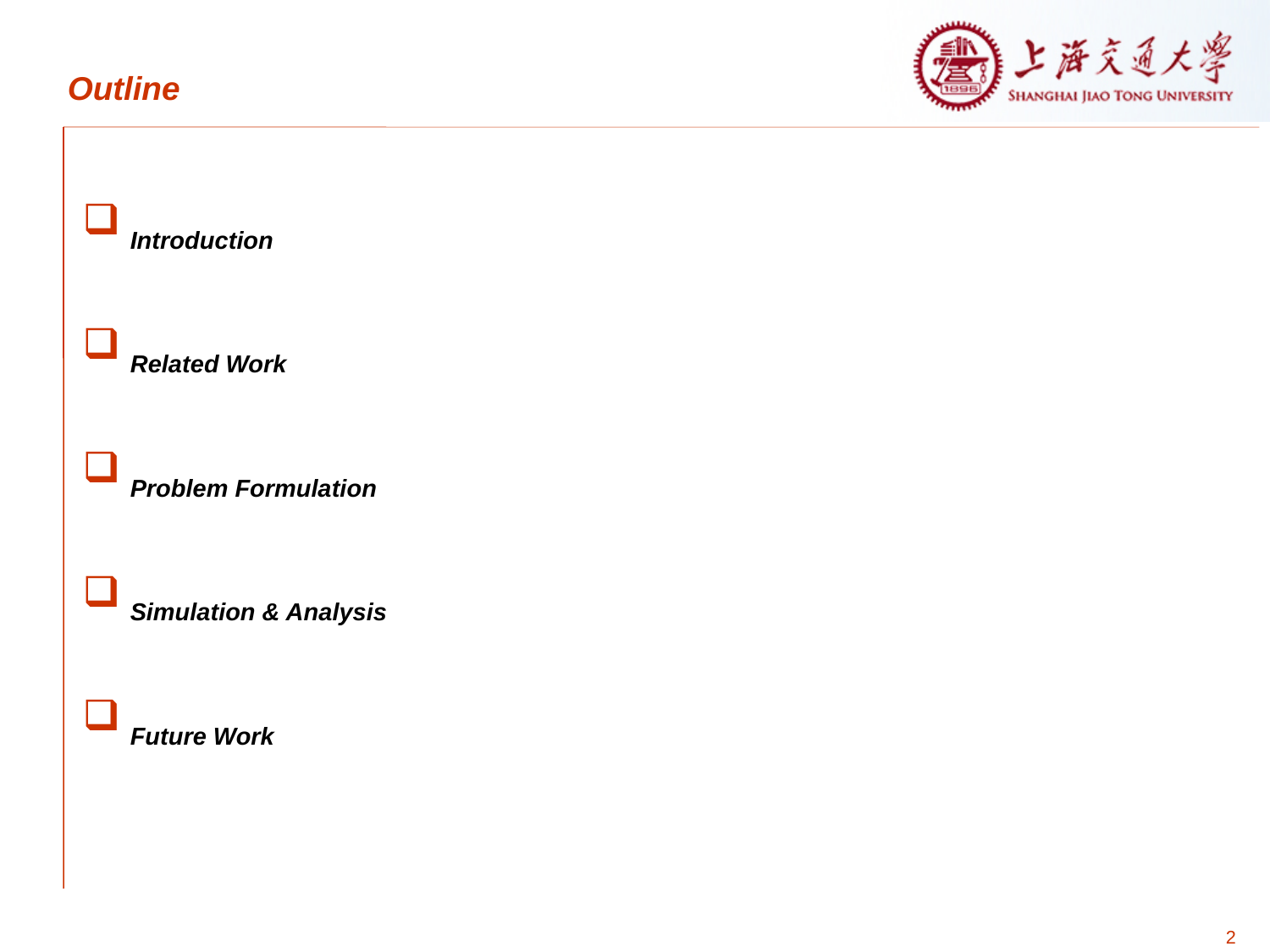

Outline
Introduction
Related Work
Problem Formulation
Simulation & Analysis
Future Work
2